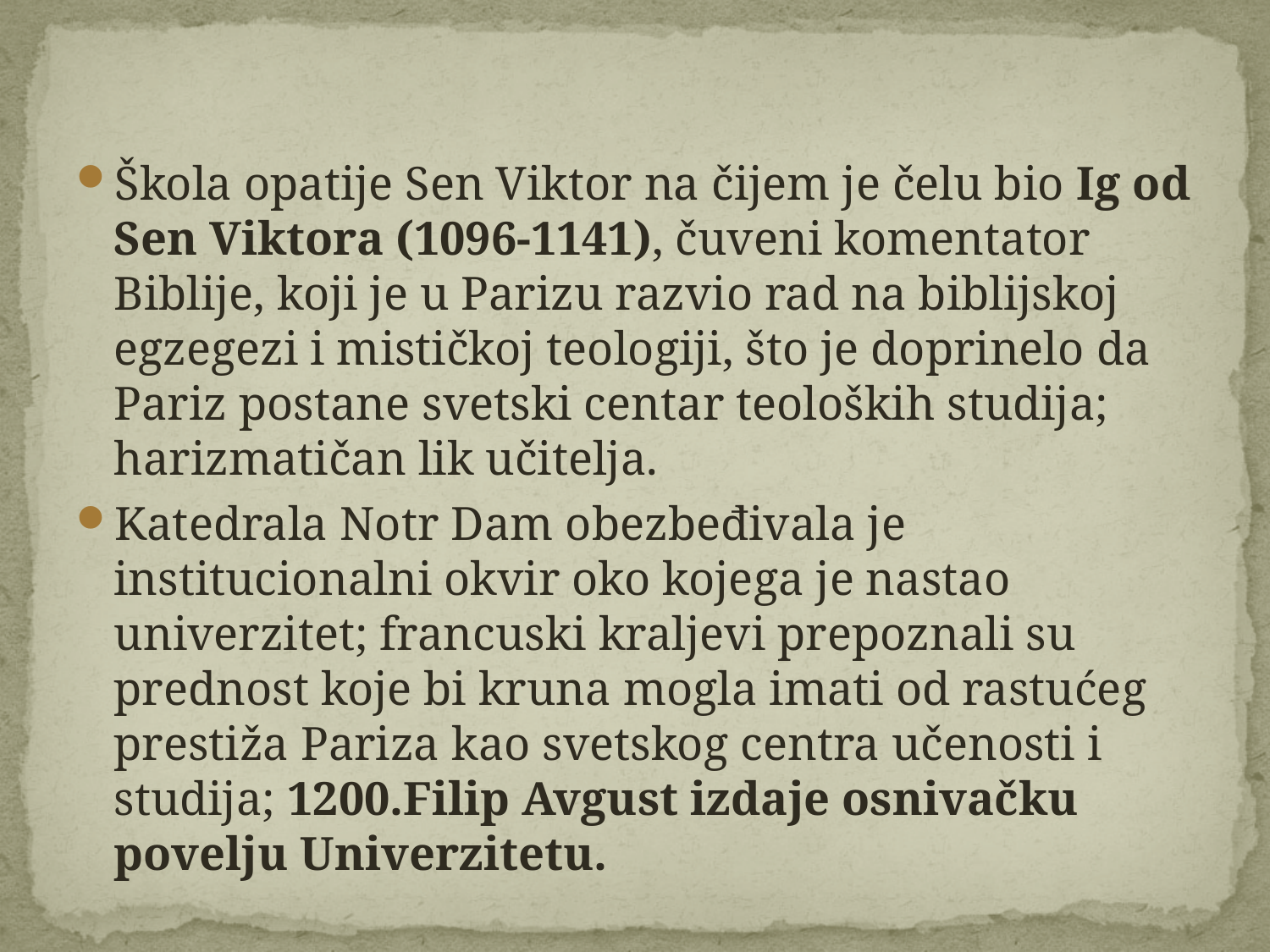

Škola opatije Sen Viktor na čijem je čelu bio Ig od Sen Viktora (1096-1141), čuveni komentator Biblije, koji je u Parizu razvio rad na biblijskoj egzegezi i mističkoj teologiji, što je doprinelo da Pariz postane svetski centar teoloških studija; harizmatičan lik učitelja.
Katedrala Notr Dam obezbeđivala je institucionalni okvir oko kojega je nastao univerzitet; francuski kraljevi prepoznali su prednost koje bi kruna mogla imati od rastućeg prestiža Pariza kao svetskog centra učenosti i studija; 1200.Filip Avgust izdaje osnivačku povelju Univerzitetu.